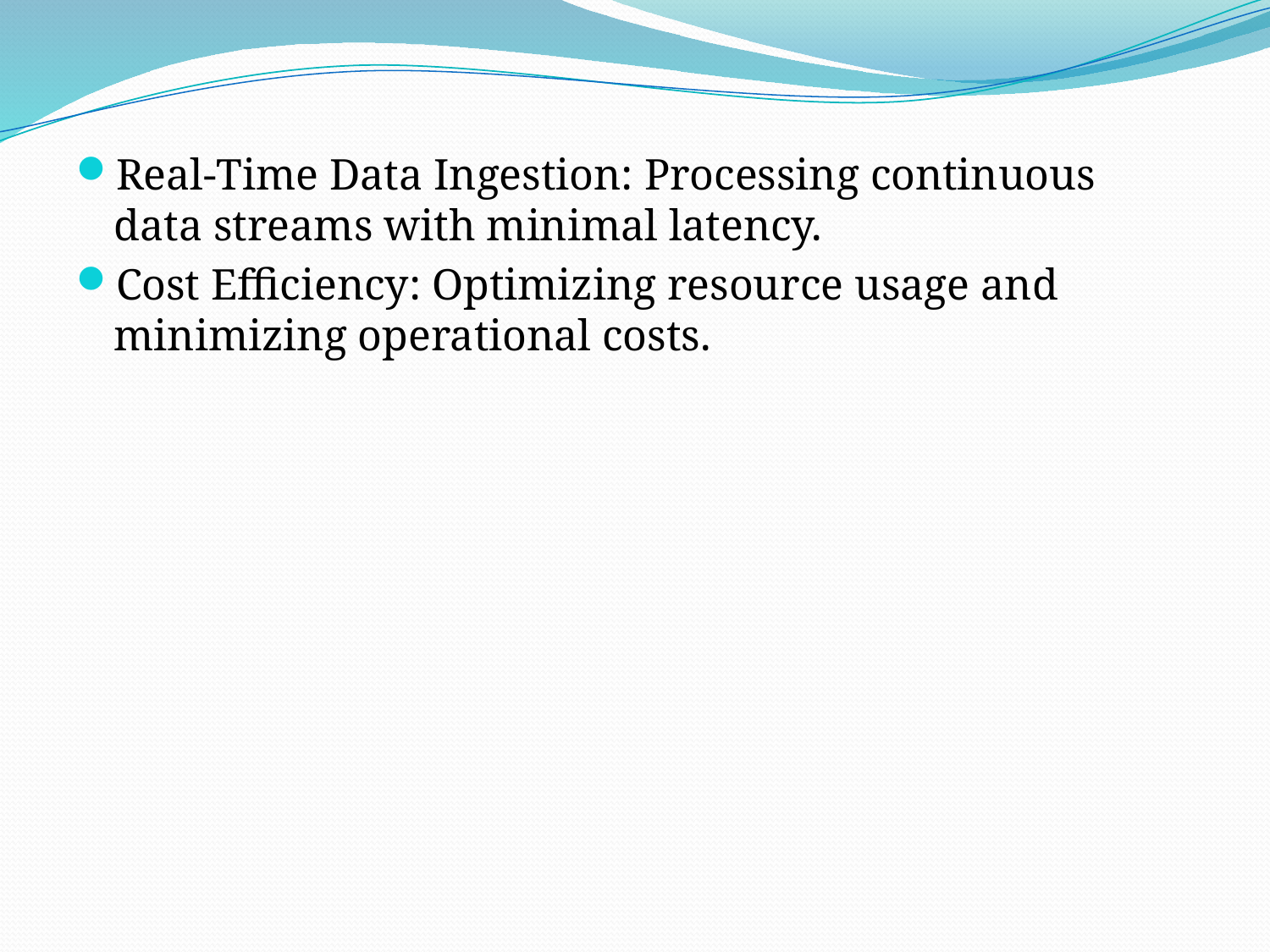

Real-Time Data Ingestion: Processing continuous data streams with minimal latency.
Cost Efficiency: Optimizing resource usage and minimizing operational costs.